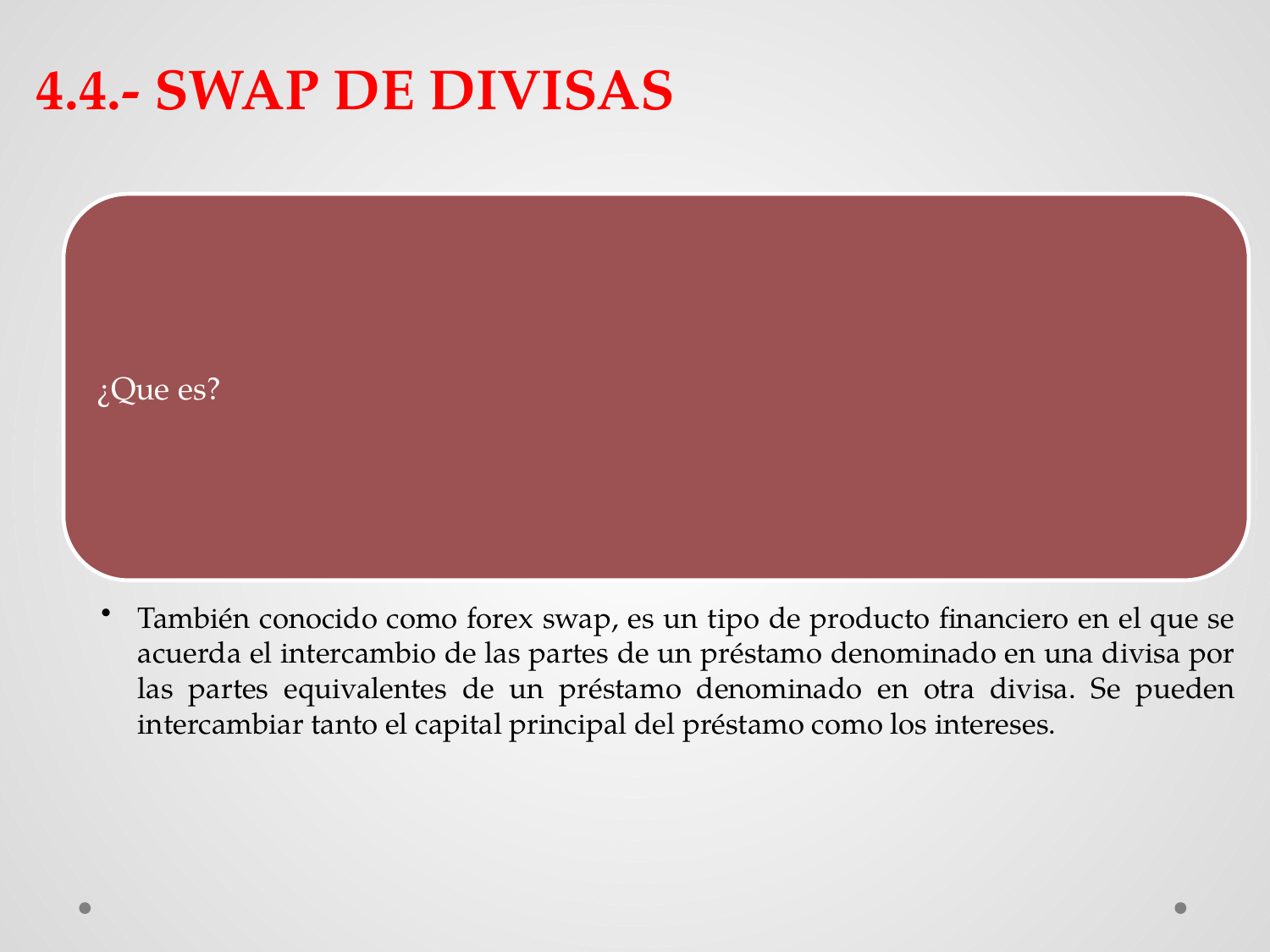

4.4.- SWAP DE DIVISAS
¿Que es?
También conocido como forex swap, es un tipo de producto financiero en el que se acuerda el intercambio de las partes de un préstamo denominado en una divisa por las partes equivalentes de un préstamo denominado en otra divisa. Se pueden intercambiar tanto el capital principal del préstamo como los intereses.